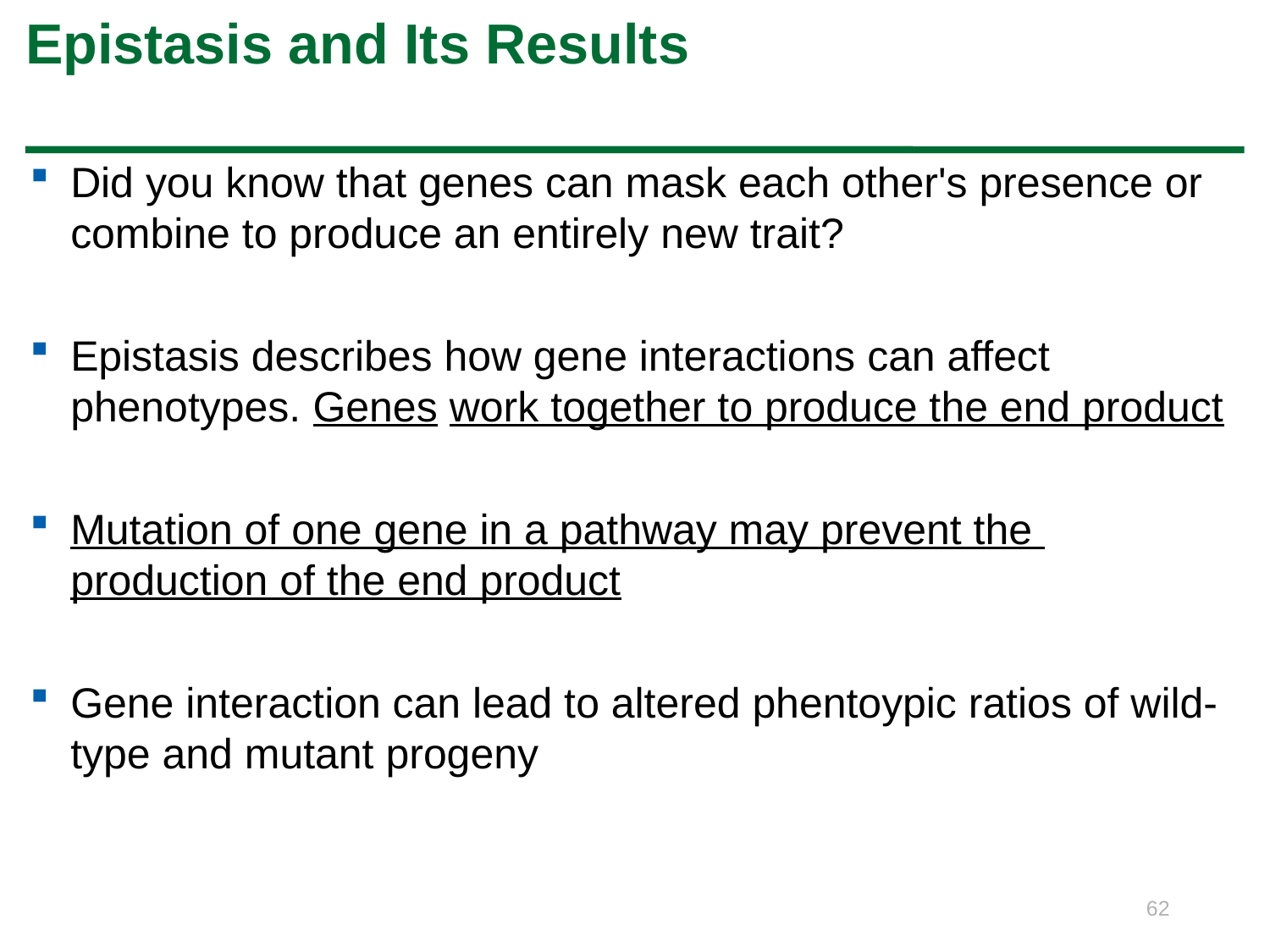

# Epistasis and Its Results
Did you know that genes can mask each other's presence or combine to produce an entirely new trait?

Epistasis describes how gene interactions can affect phenotypes. Genes work together to produce the end product

Mutation of one gene in a pathway may prevent the  production of the end product

Gene interaction can lead to altered phentoypic ratios of wild-type and mutant progeny

62